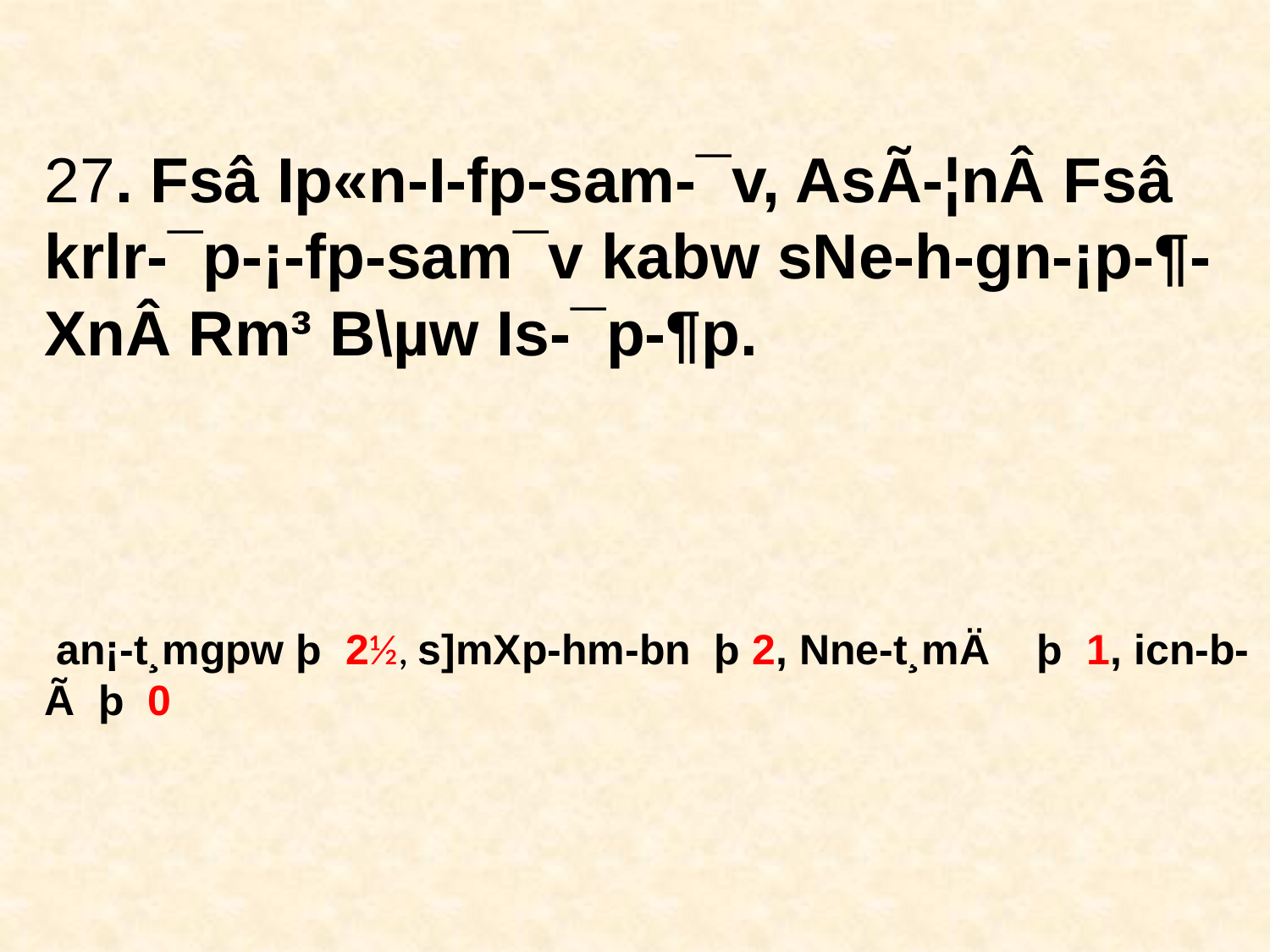

# 27. Fsâ Ip«n-I-fp-sam-¯v, AsÃ-¦nÂ Fsâ krlr-¯p-¡-fp-sam¯v kabw sNe-h-gn-¡p-¶-XnÂ Rm³ B\µw Is­-¯p-¶p. an¡-t¸mgpw þ  2½, s]mXp-hm-bn  þ 2, Nne-t¸mÄ    þ  1, icn-b-Ã  þ  0